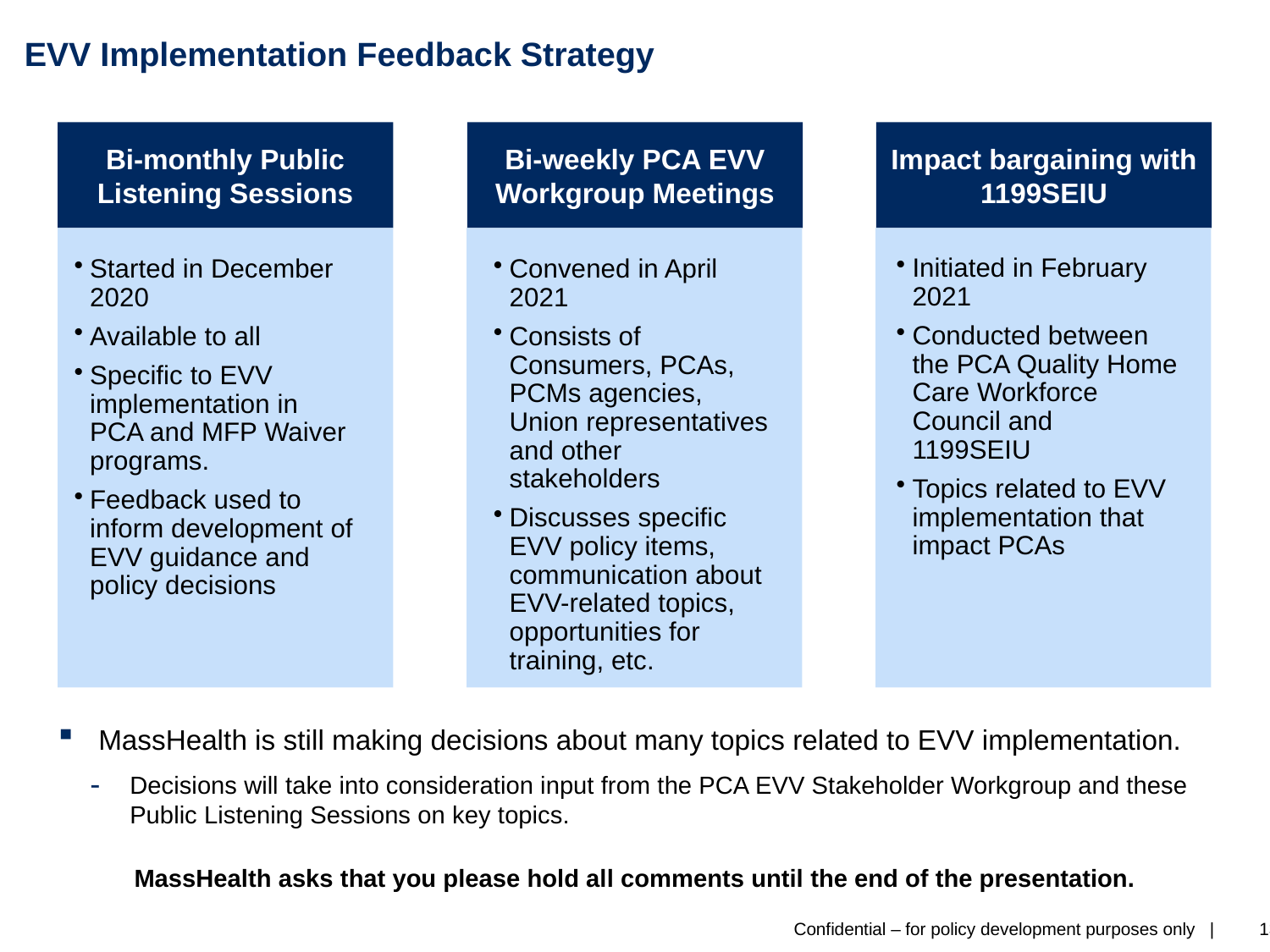

# EVV Implementation Feedback Strategy
Bi-monthly Public Listening Sessions
Bi-weekly PCA EVV Workgroup Meetings
Impact bargaining with 1199SEIU

Initiated in February 2021
Conducted between the PCA Quality Home Care Workforce Council and 1199SEIU
Topics related to EVV implementation that impact PCAs

Started in December 2020
Available to all
Specific to EVV implementation in PCA and MFP Waiver programs.
Feedback used to inform development of EVV guidance and policy decisions

Convened in April 2021
Consists of Consumers, PCAs, PCMs agencies, Union representatives and other stakeholders
Discusses specific EVV policy items, communication about EVV-related topics, opportunities for training, etc.
MassHealth is still making decisions about many topics related to EVV implementation.
Decisions will take into consideration input from the PCA EVV Stakeholder Workgroup and these Public Listening Sessions on key topics.
MassHealth asks that you please hold all comments until the end of the presentation.